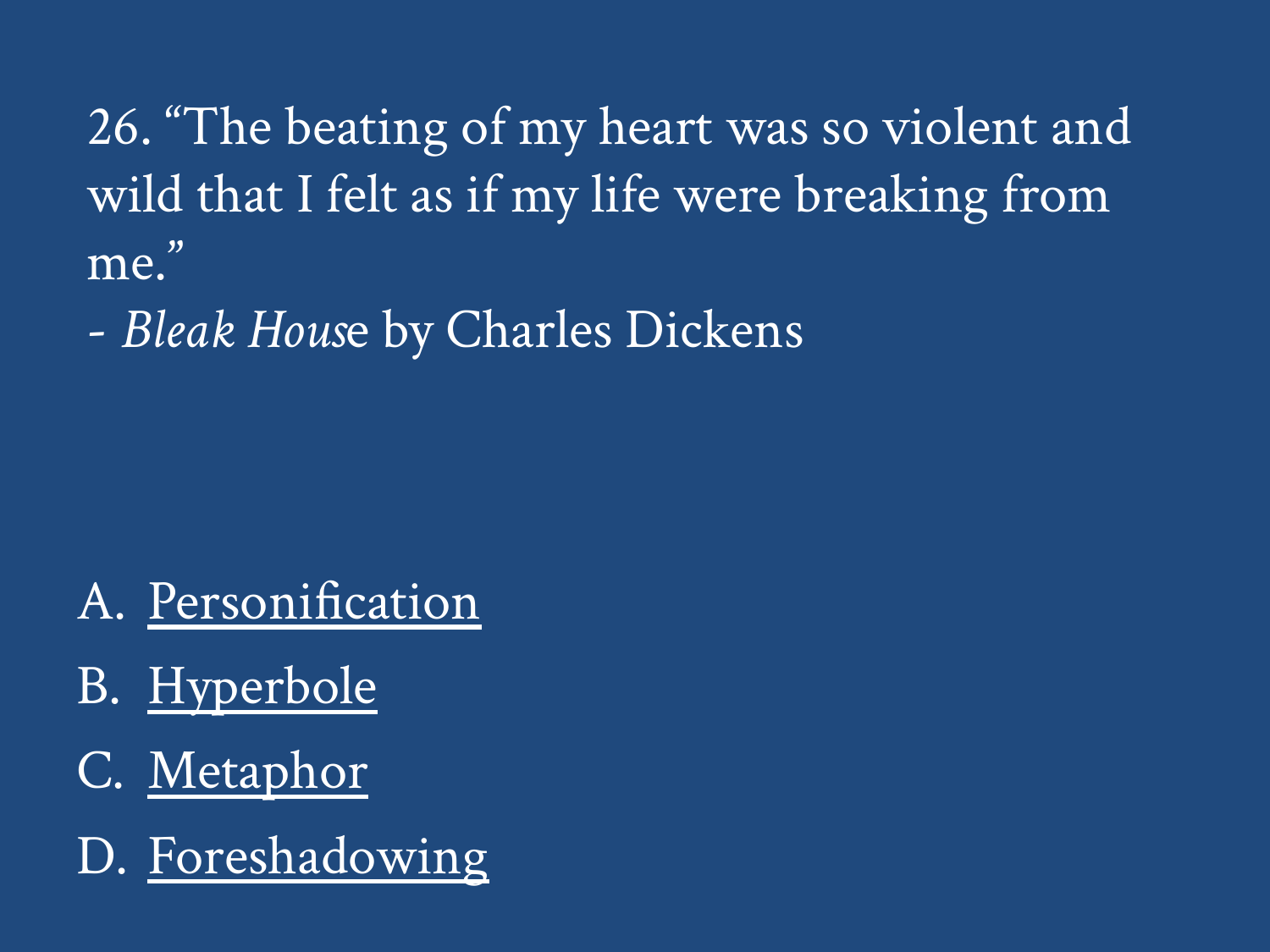

# 26. “The beating of my heart was so violent and wild that I felt as if my life were breaking from me.” - Bleak House by Charles Dickens
Personification
Hyperbole
Metaphor
Foreshadowing